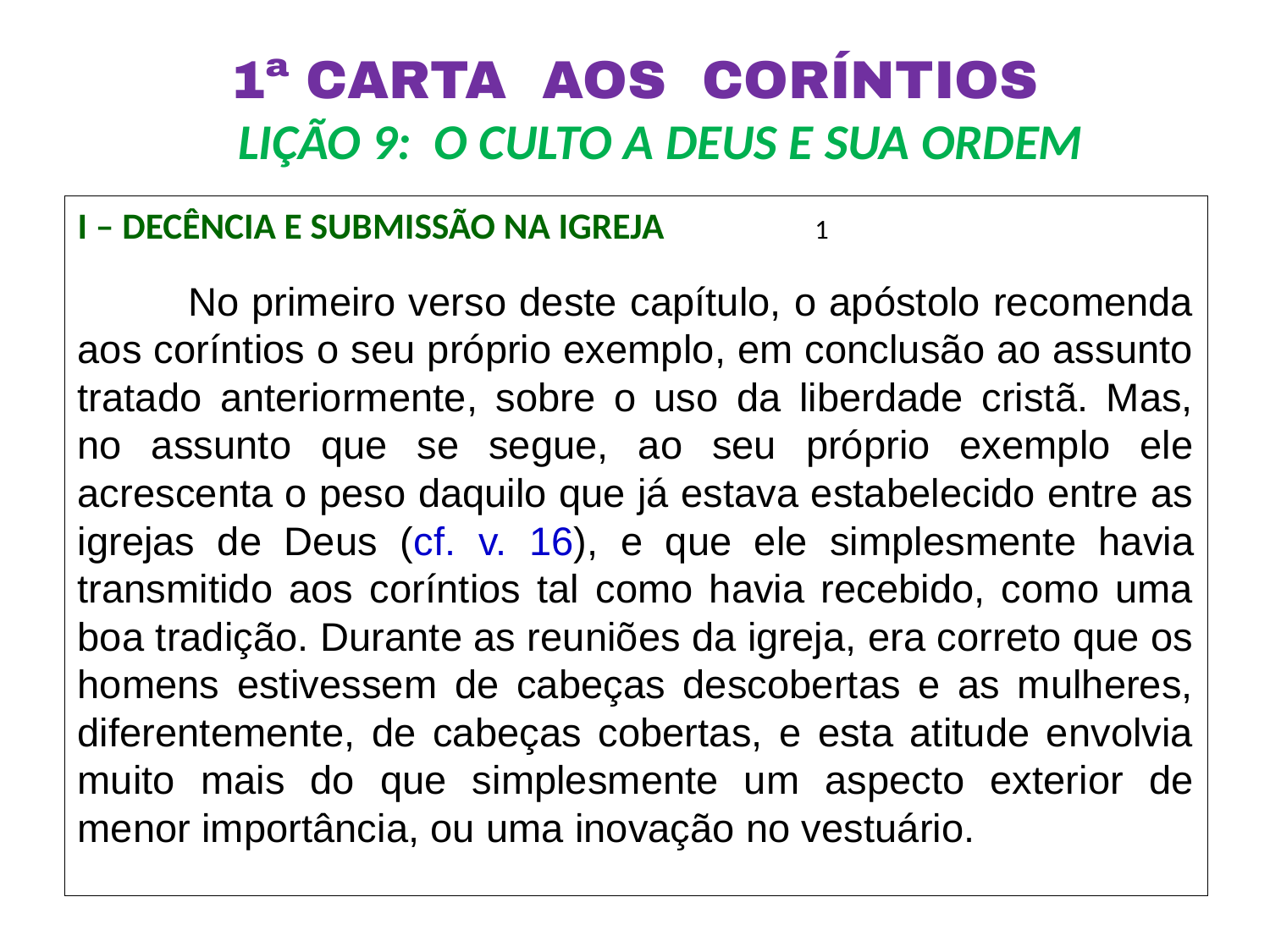

# 1ª CARTA  AOS  CORÍNTIOS LIÇÃO 9:  O CULTO A DEUS E SUA ORDEM
I – DECÊNCIA E SUBMISSÃO NA IGREJA 			         1

	No primeiro verso deste capítulo, o apóstolo recomenda aos coríntios o seu próprio exemplo, em conclusão ao assunto tratado anteriormente, sobre o uso da liberdade cristã. Mas, no assunto que se segue, ao seu próprio exemplo ele acrescenta o peso daquilo que já estava estabelecido entre as igrejas de Deus (cf. v. 16), e que ele simplesmente havia transmitido aos coríntios tal como havia recebido, como uma boa tradição. Durante as reuniões da igreja, era correto que os homens estivessem de cabeças descobertas e as mulheres, diferentemente, de cabeças cobertas, e esta atitude envolvia muito mais do que simplesmente um aspecto exterior de menor importância, ou uma inovação no vestuário.